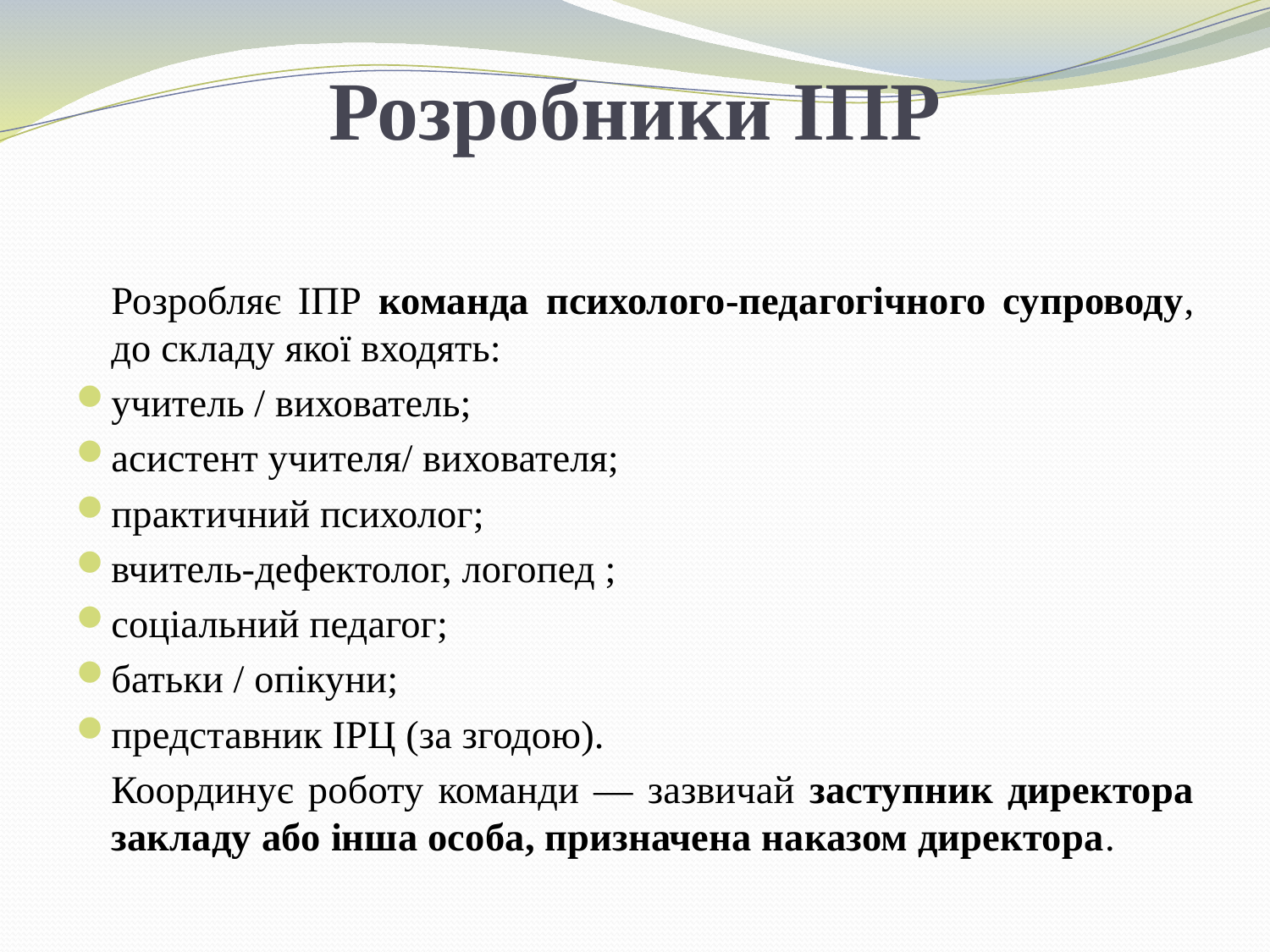

# Розробники ІПР
	Розробляє ІПР команда психолого-педагогічного супроводу, до складу якої входять:
учитель / вихователь;
асистент учителя/ вихователя;
практичний психолог;
вчитель-дефектолог, логопед ;
соціальний педагог;
батьки / опікуни;
представник ІРЦ (за згодою).
	Координує роботу команди — зазвичай заступник директора закладу або інша особа, призначена наказом директора.